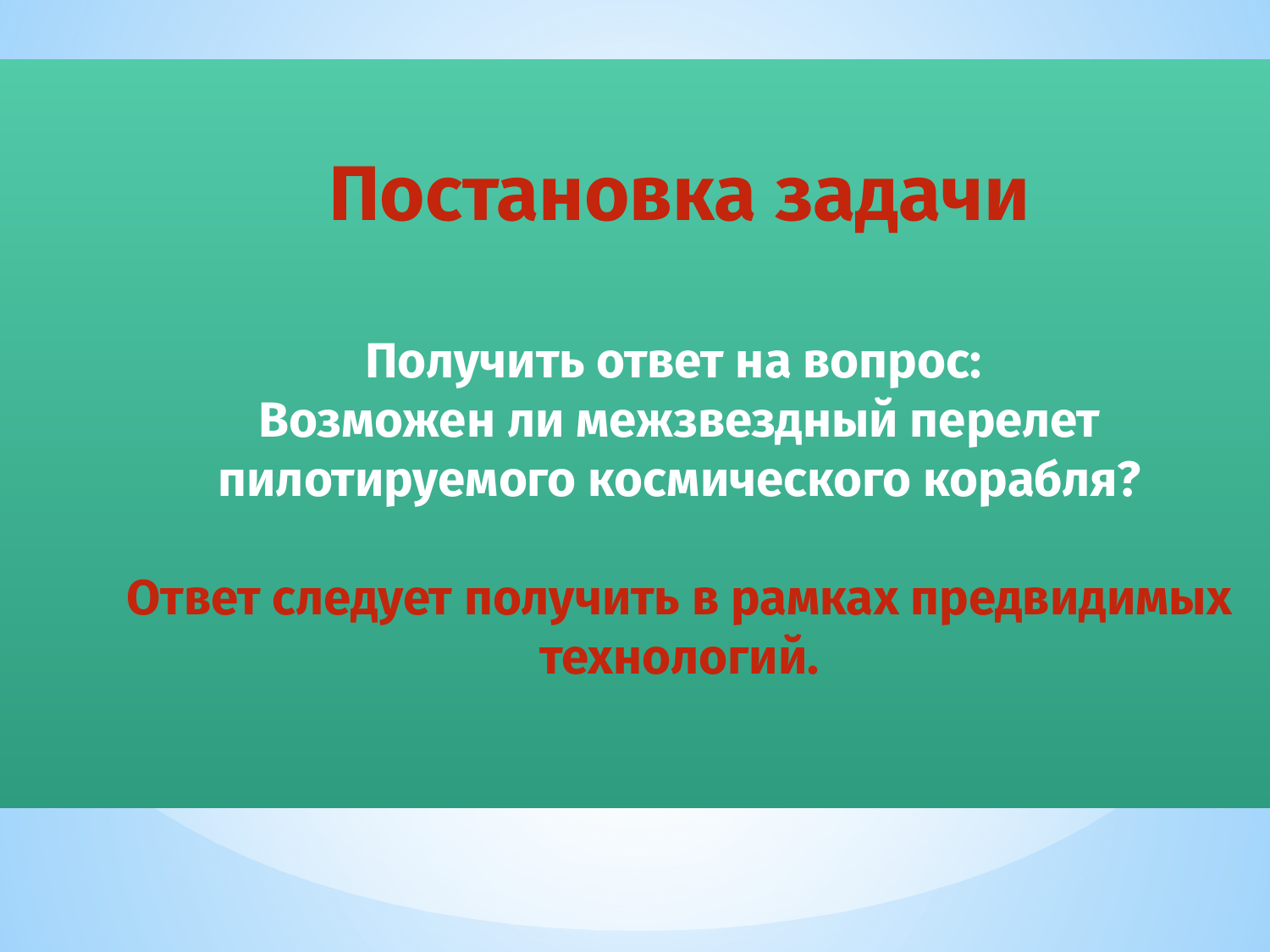

# Постановка задачи Получить ответ на вопрос: Возможен ли межзвездный перелет пилотируемого космического корабля? Ответ следует получить в рамках предвидимых технологий.